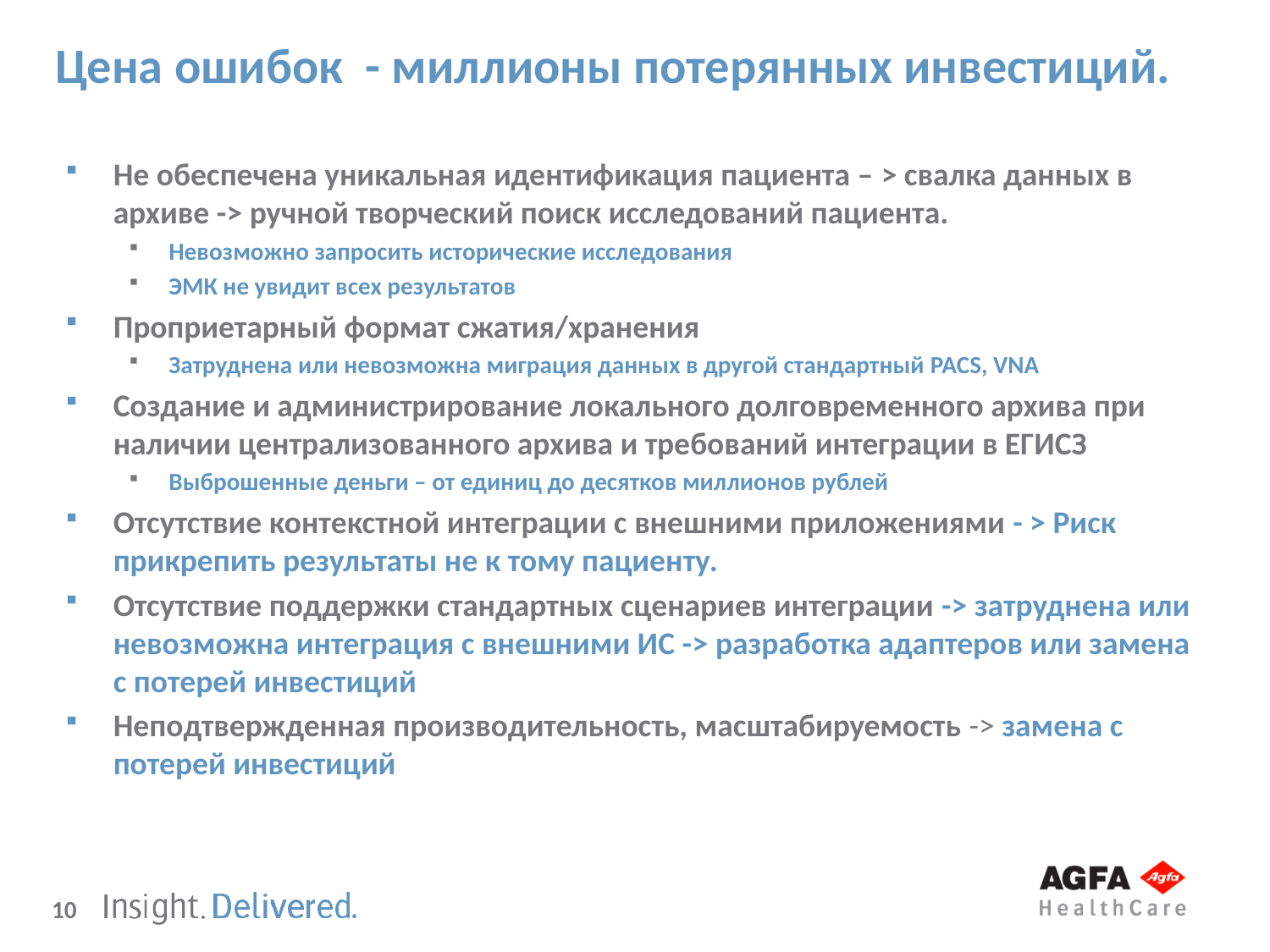

# Цена ошибок  - миллионы потерянных инвестиций.
Не обеспечена уникальная идентификация пациента – > свалка данных в архиве -> ручной творческий поиск исследований пациента.
Невозможно запросить исторические исследования
ЭМК не увидит всех результатов
Проприетарный формат сжатия/хранения
Затруднена или невозможна миграция данных в другой стандартный PACS, VNA
Создание и администрирование локального долговременного архива при наличии централизованного архива и требований интеграции в ЕГИСЗ
Выброшенные деньги – от единиц до десятков миллионов рублей
Отсутствие контекстной интеграции с внешними приложениями - > Риск прикрепить результаты не к тому пациенту.
Отсутствие поддержки стандартных сценариев интеграции -> затруднена или невозможна интеграция с внешними ИС -> разработка адаптеров или замена с потерей инвестиций
Неподтвержденная производительность, масштабируемость -> замена с потерей инвестиций